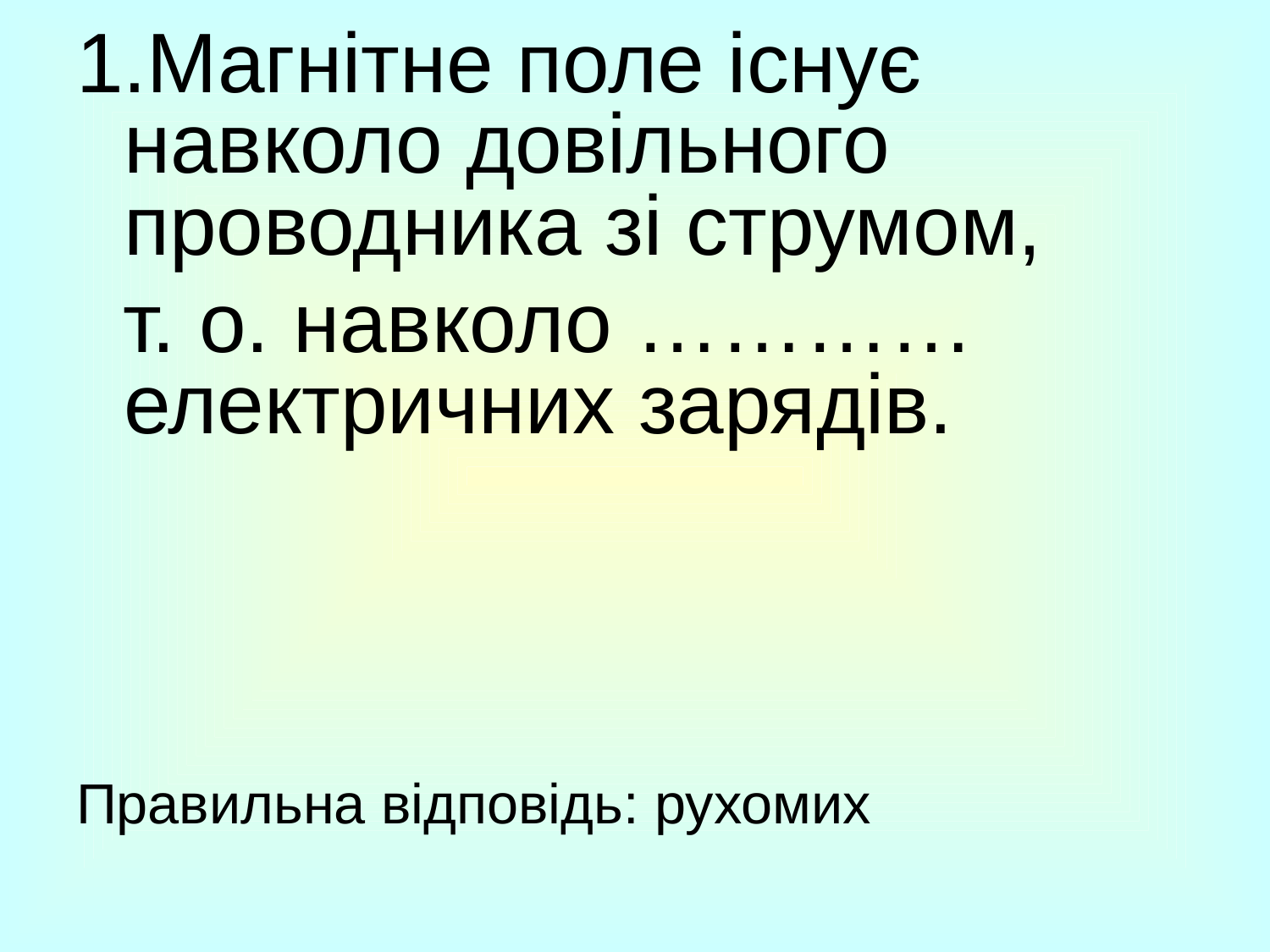

1.Магнітне поле існує навколо довільного проводника зі струмом,
  т. о. навколо …………  електричних зарядів.

Правильна відповідь: рухомих